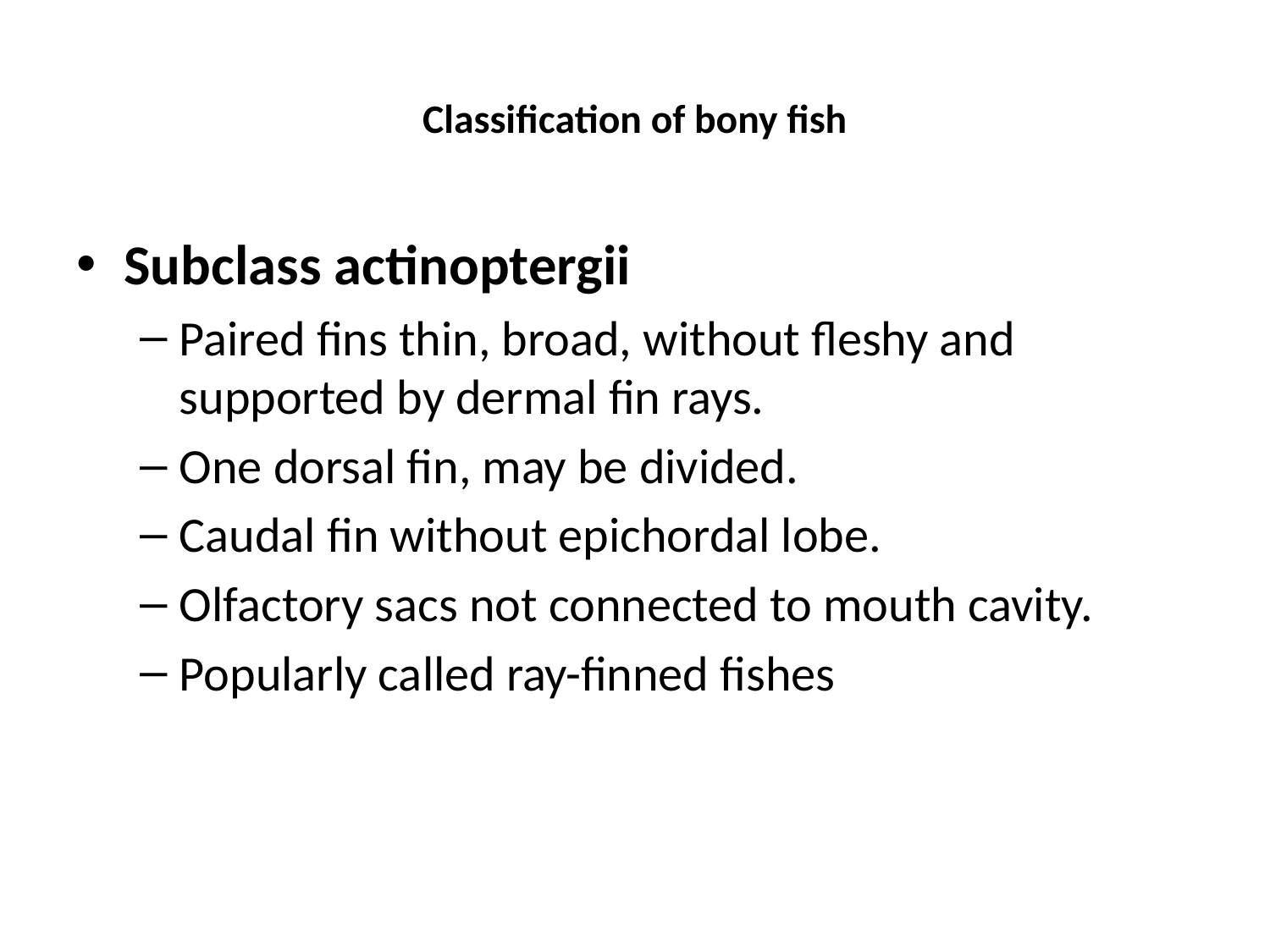

# Classification of bony fish
Subclass actinoptergii
Paired fins thin, broad, without fleshy and supported by dermal fin rays.
One dorsal fin, may be divided.
Caudal fin without epichordal lobe.
Olfactory sacs not connected to mouth cavity.
Popularly called ray-finned fishes